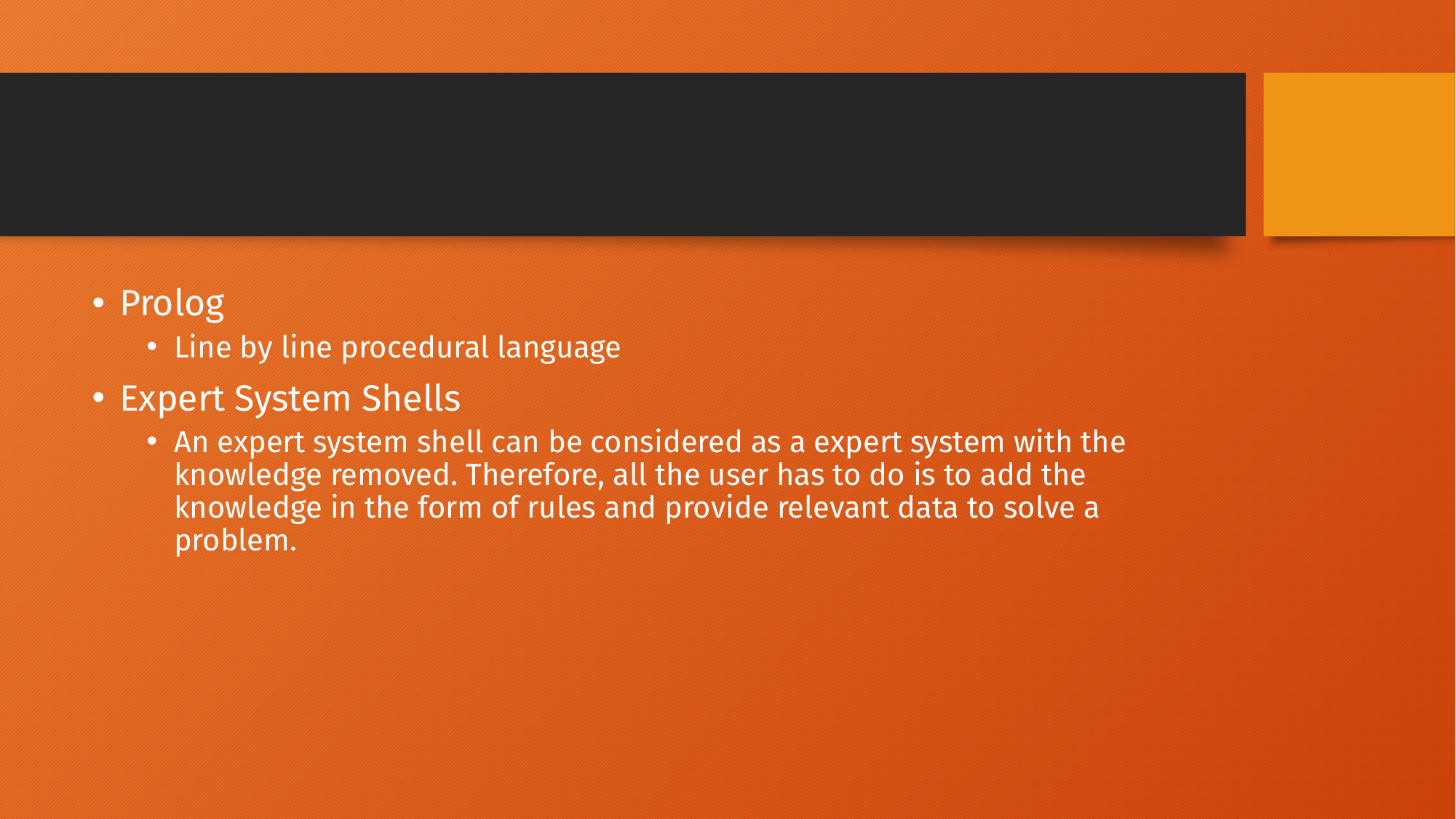

#
Prolog
Line by line procedural language
Expert System Shells
An expert system shell can be considered as a expert system with the knowledge removed. Therefore, all the user has to do is to add the knowledge in the form of rules and provide relevant data to solve a problem.